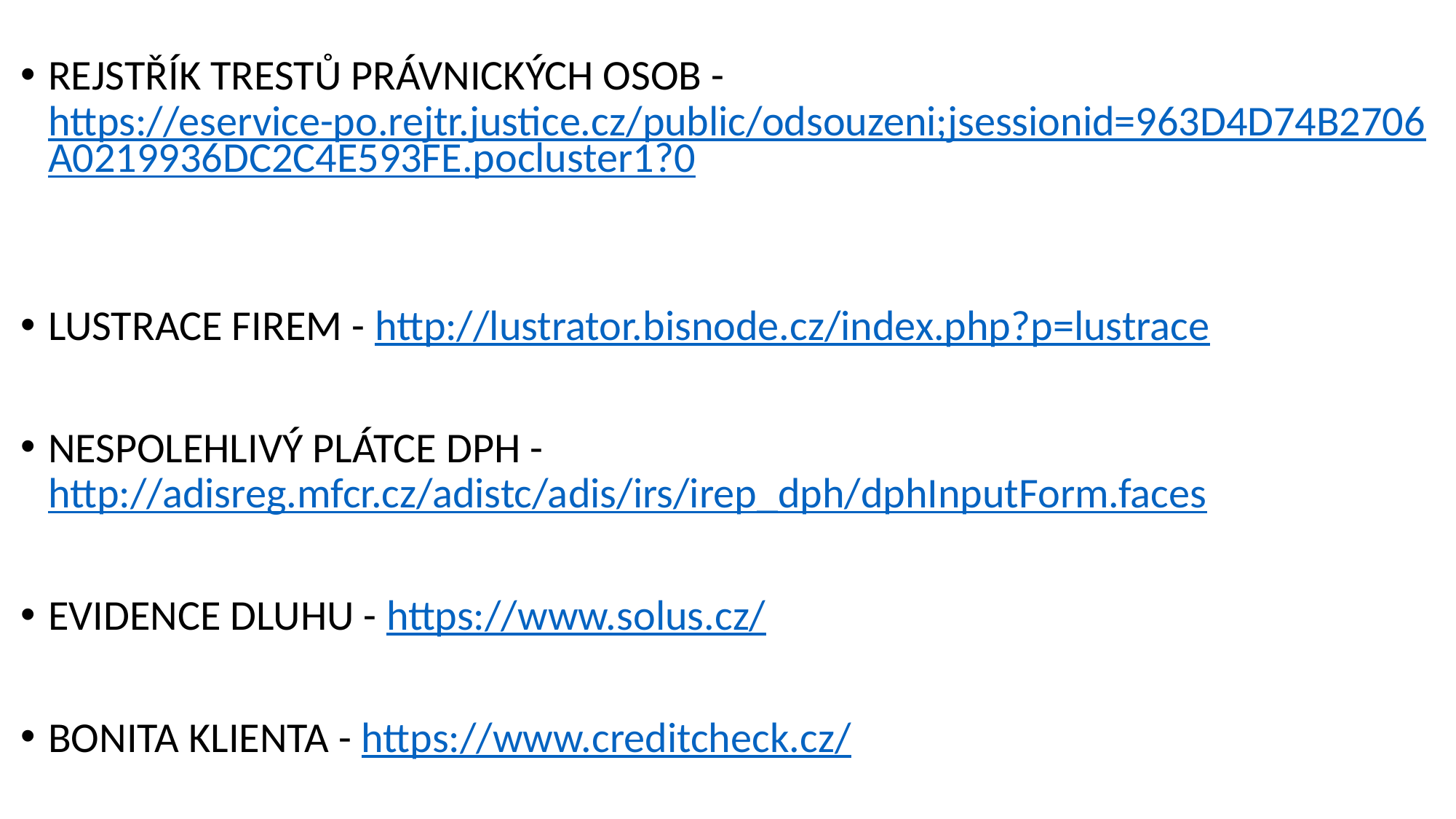

REJSTŘÍK TRESTŮ PRÁVNICKÝCH OSOB - https://eservice-po.rejtr.justice.cz/public/odsouzeni;jsessionid=963D4D74B2706A0219936DC2C4E593FE.pocluster1?0

LUSTRACE FIREM - http://lustrator.bisnode.cz/index.php?p=lustrace

NESPOLEHLIVÝ PLÁTCE DPH - http://adisreg.mfcr.cz/adistc/adis/irs/irep_dph/dphInputForm.faces

EVIDENCE DLUHU - https://www.solus.cz/

BONITA KLIENTA - https://www.creditcheck.cz/